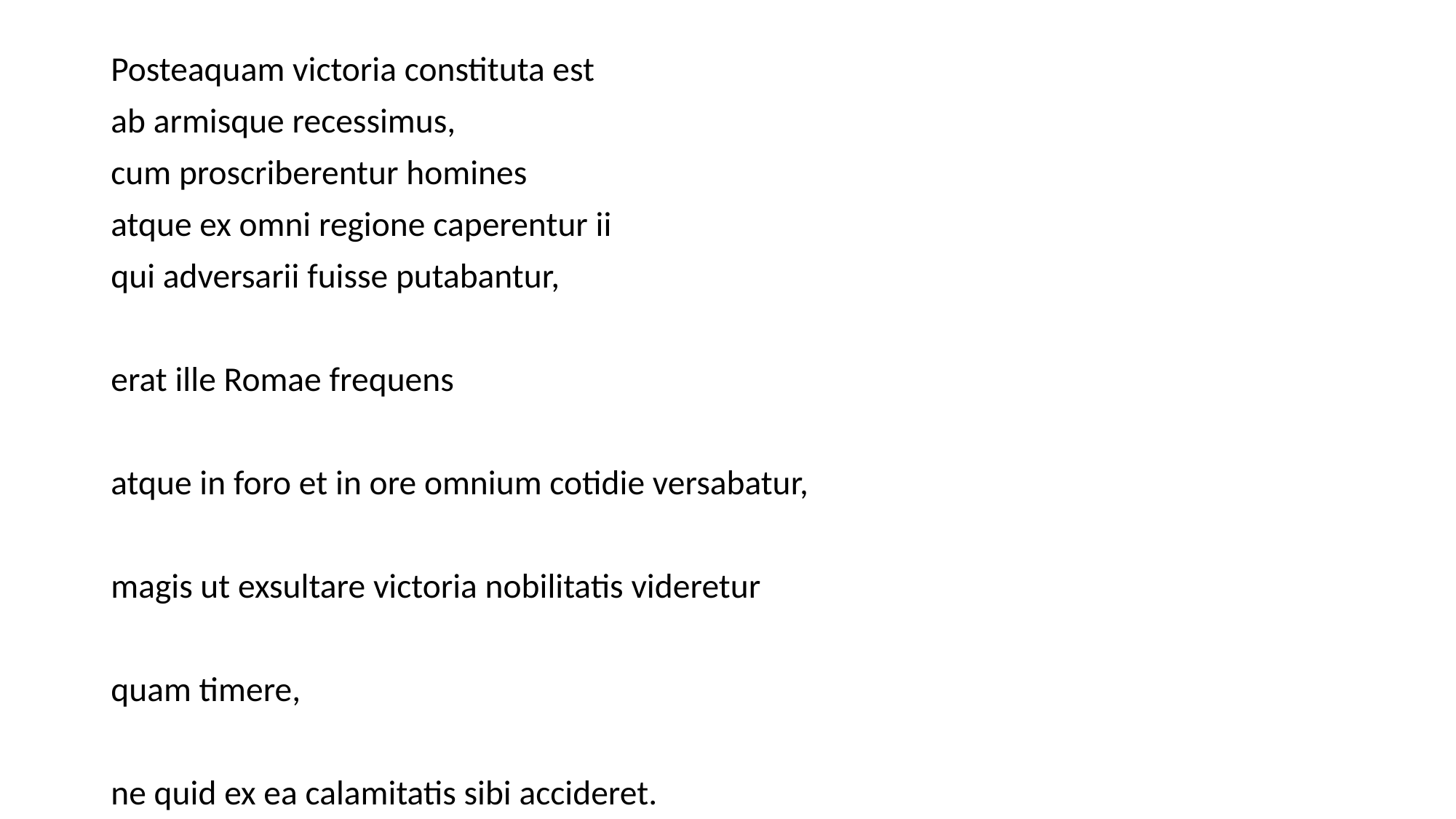

Posteaquam victoria constituta est
ab armisque recessimus,
cum proscriberentur homines
atque ex omni regione caperentur ii
qui adversarii fuisse putabantur,

erat ille Romae frequens

atque in foro et in ore omnium cotidie versabatur,

magis ut exsultare victoria nobilitatis videretur

quam timere,

ne quid ex ea calamitatis sibi accideret.